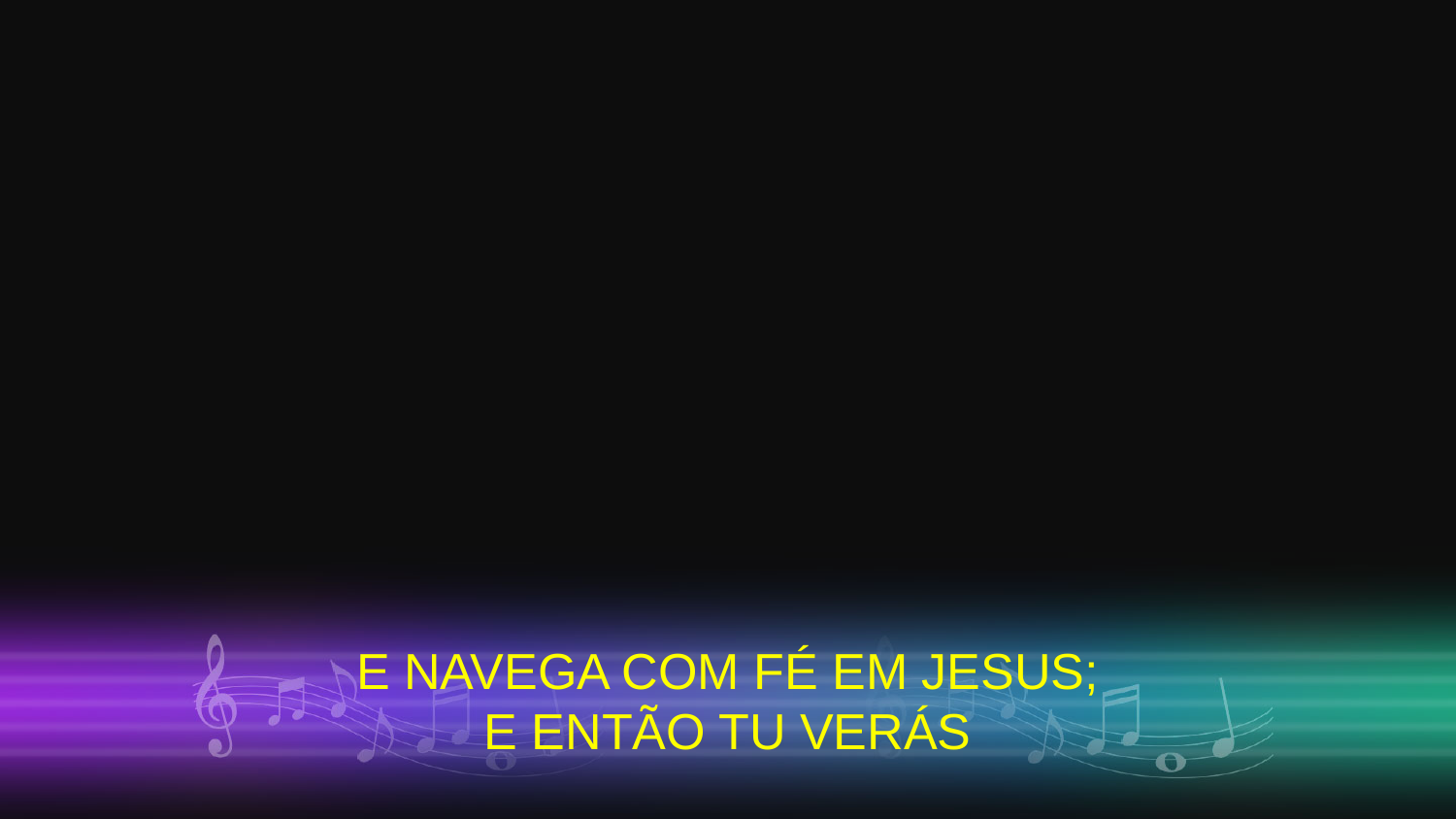

E NAVEGA COM FÉ EM JESUS;
E ENTÃO TU VERÁS